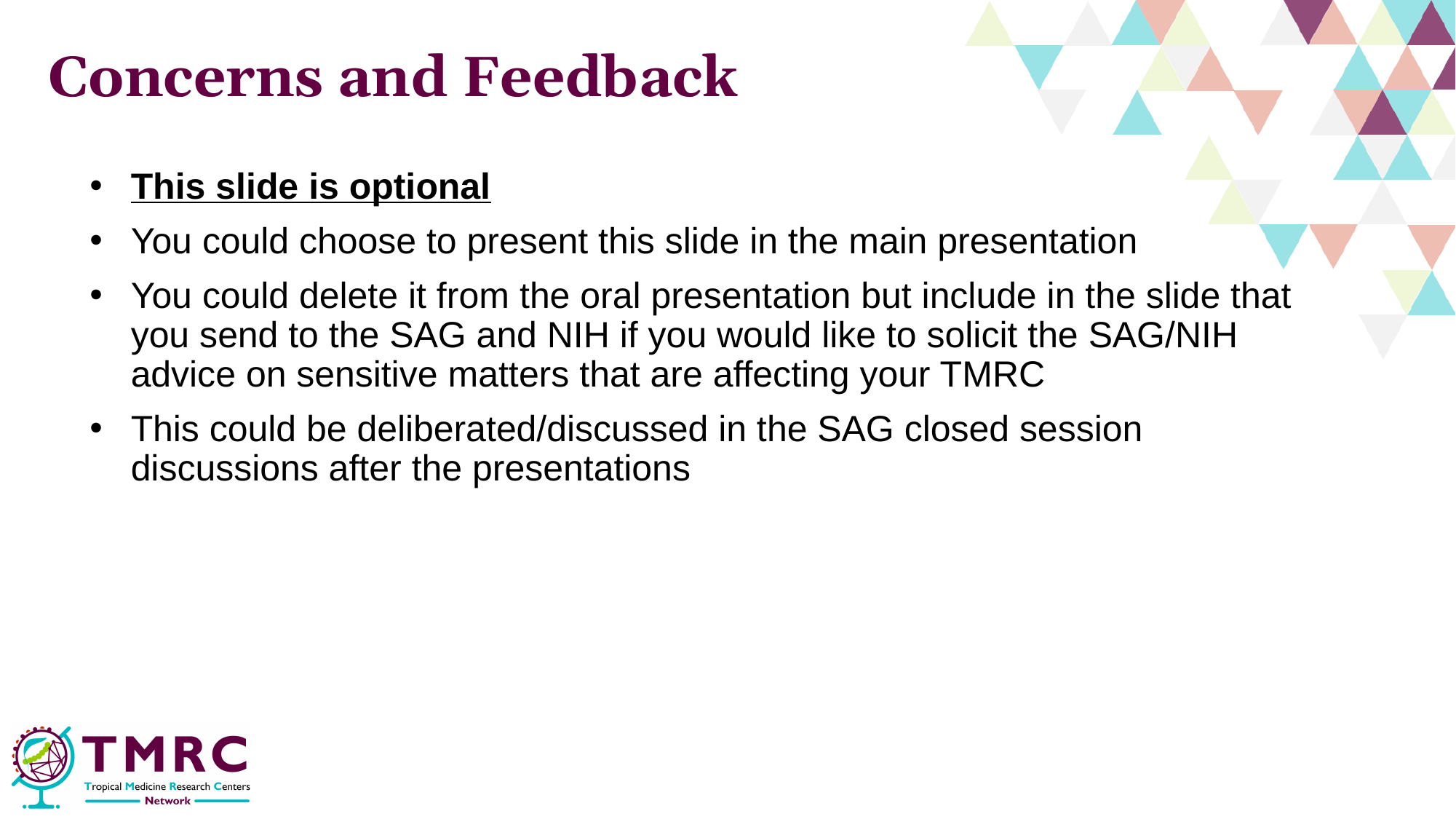

# Concerns and Feedback
This slide is optional
You could choose to present this slide in the main presentation
You could delete it from the oral presentation but include in the slide that you send to the SAG and NIH if you would like to solicit the SAG/NIH advice on sensitive matters that are affecting your TMRC
This could be deliberated/discussed in the SAG closed session discussions after the presentations